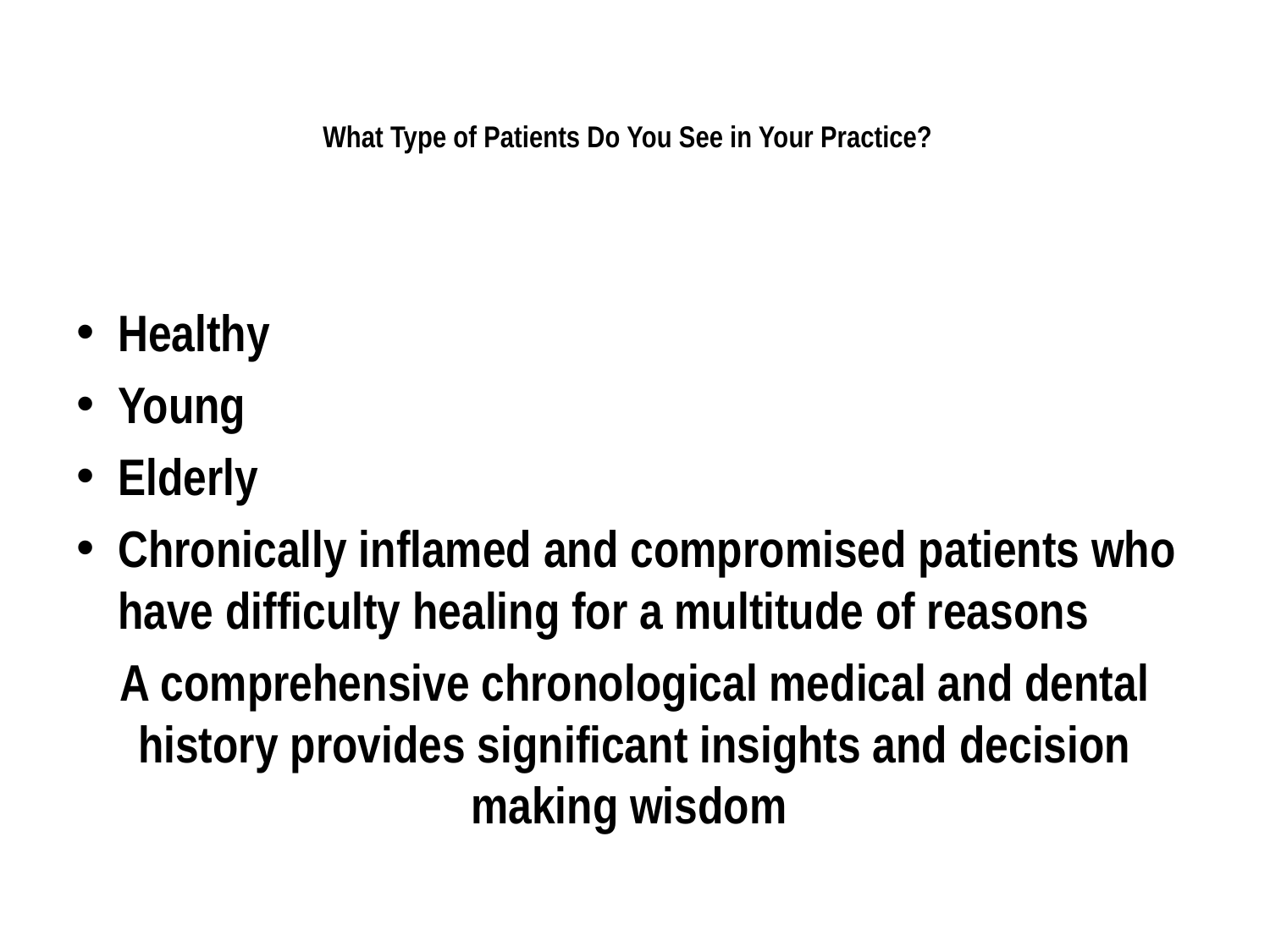

# What Type of Patients Do You See in Your Practice?

Healthy
Young
Elderly
Chronically inflamed and compromised patients who have difficulty healing for a multitude of reasons
A comprehensive chronological medical and dental history provides significant insights and decision making wisdom